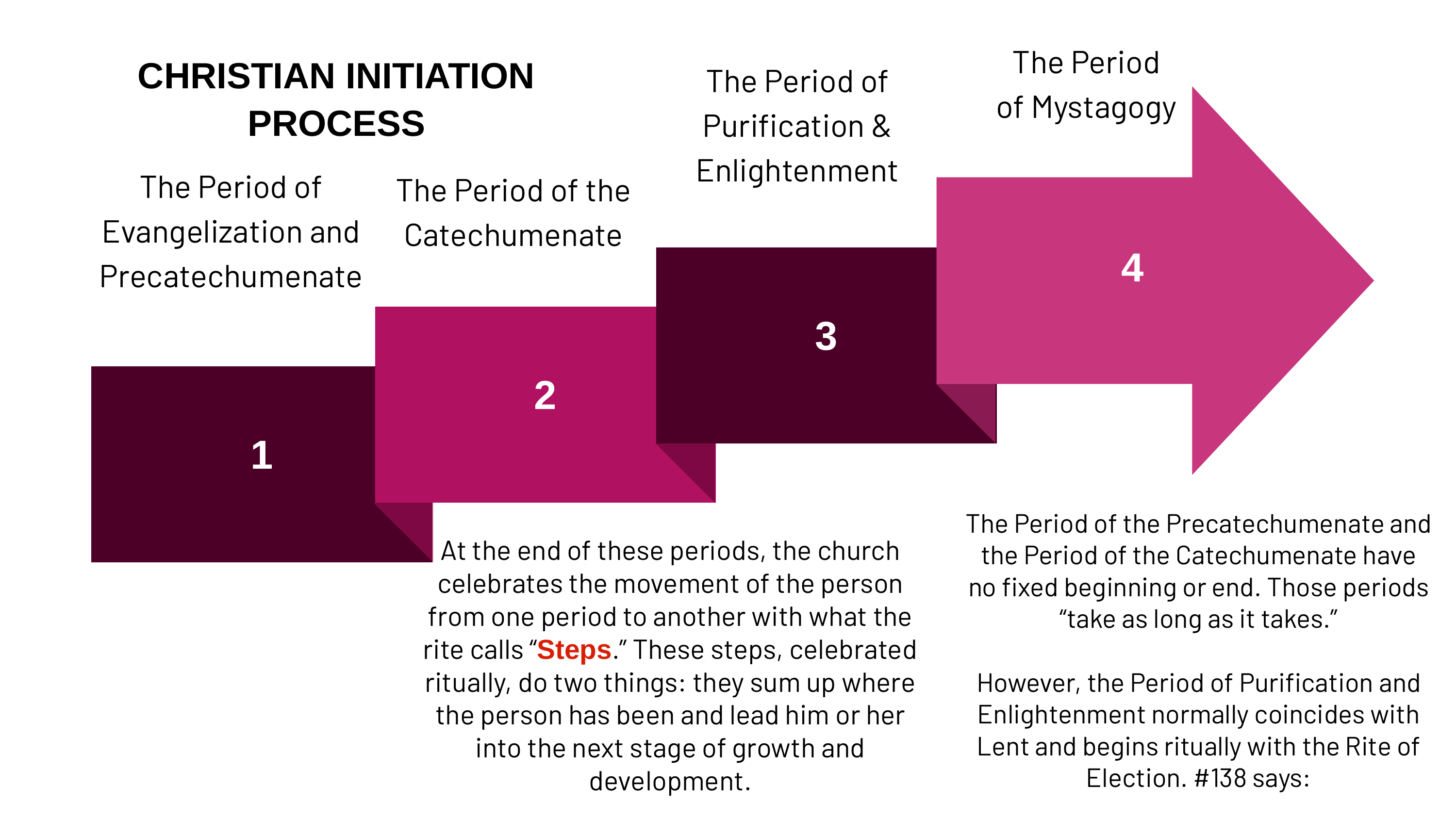

The Period of Mystagogy
CHRISTIAN INITIATION PROCESS
The Period of Purification & Enlightenment

4
The Period of Evangelization and Precatechumenate
The Period of the Catechumenate

3

2

1

The Period of the Precatechumenate and the Period of the Catechumenate have no fixed beginning or end. Those periods “take as long as it takes.”

However, the Period of Purification and Enlightenment normally coincides with Lent and begins ritually with the Rite of Election. #138 says:
At the end of these periods, the church celebrates the movement of the person from one period to another with what the rite calls “Steps.” These steps, celebrated ritually, do two things: they sum up where the person has been and lead him or her into the next stage of growth and development.